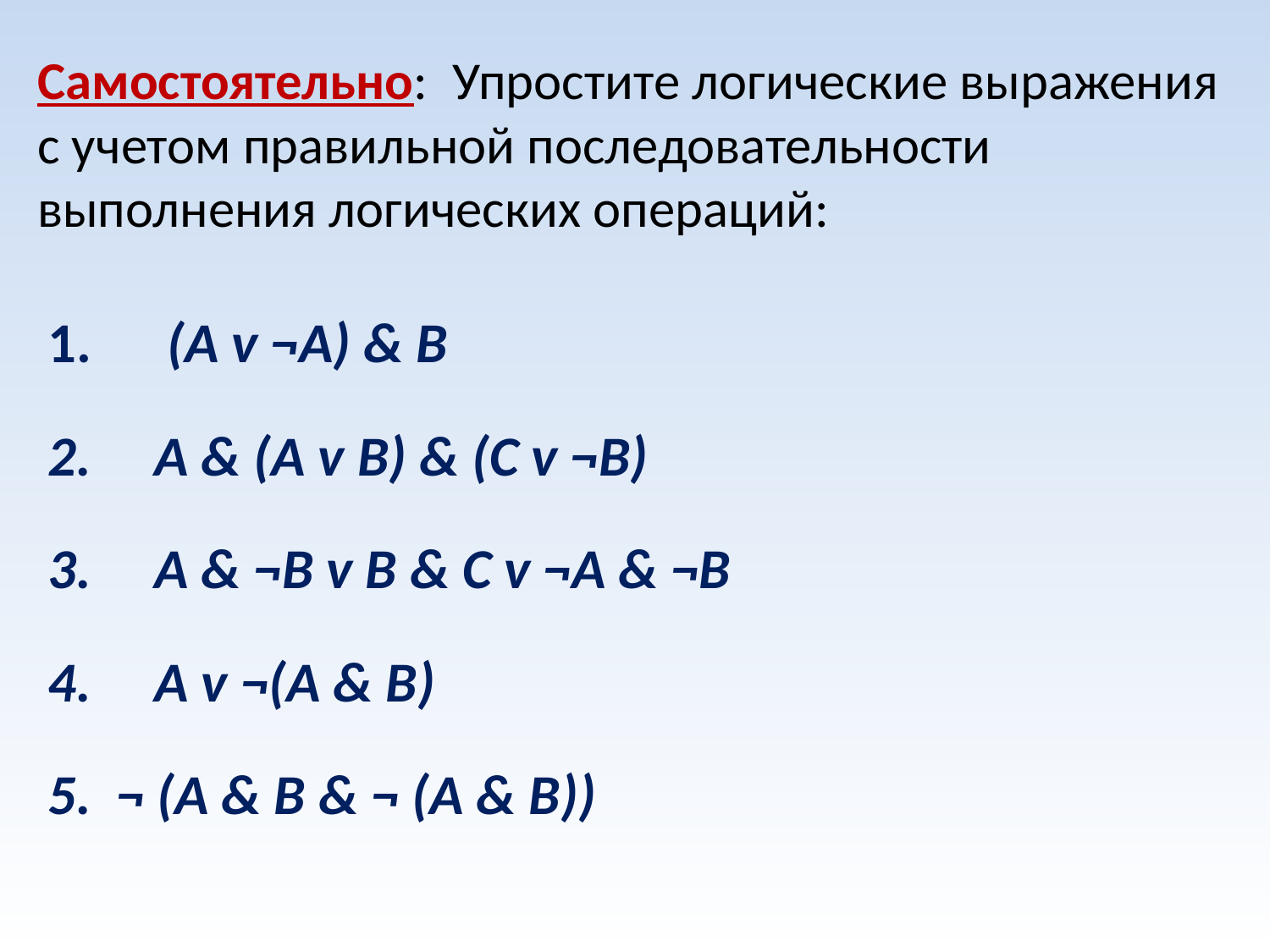

# Самостоятельно:  Упростите логические выражения с учетом правильной последовательности выполнения логических операций:
    (A v ¬A) & B
   A & (A v B) & (C v ¬B)
   A & ¬B v B & C v ¬A & ¬B
   A v ¬(A & B)
¬ (A & B & ¬ (A & B))